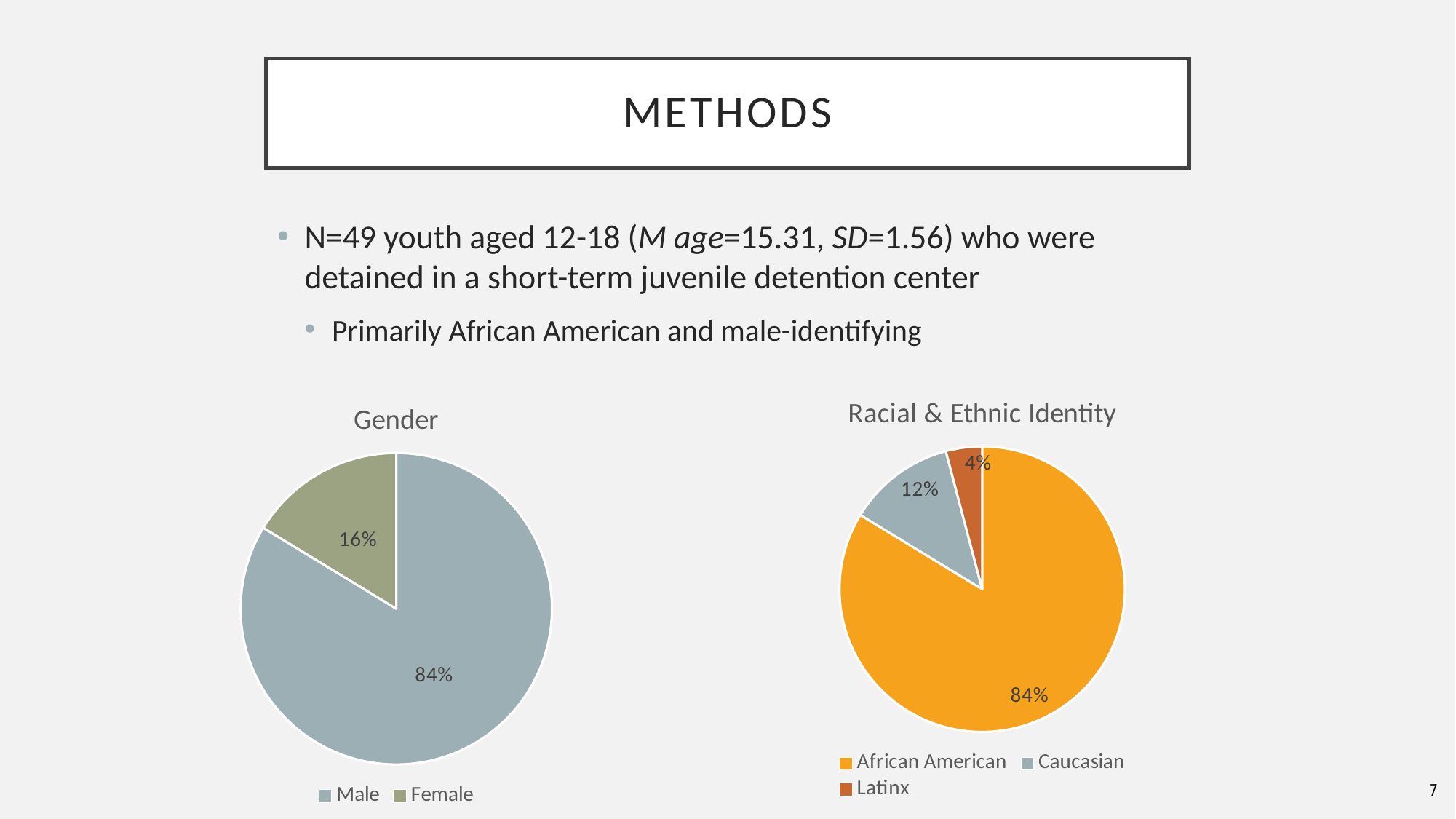

# Methods
N=49 youth aged 12-18 (M age=15.31, SD=1.56) who were detained in a short-term juvenile detention center
Primarily African American and male-identifying

### Chart:

| Category | Racial & Ethnic Identity |
|---|---|
| African American | 0.837 |
| Caucasian | 0.122 |
| Latinx | 0.041 |

### Chart:

| Category | Gender |
|---|---|
| Male | 83.7 |
| Female | 16.3 |
7